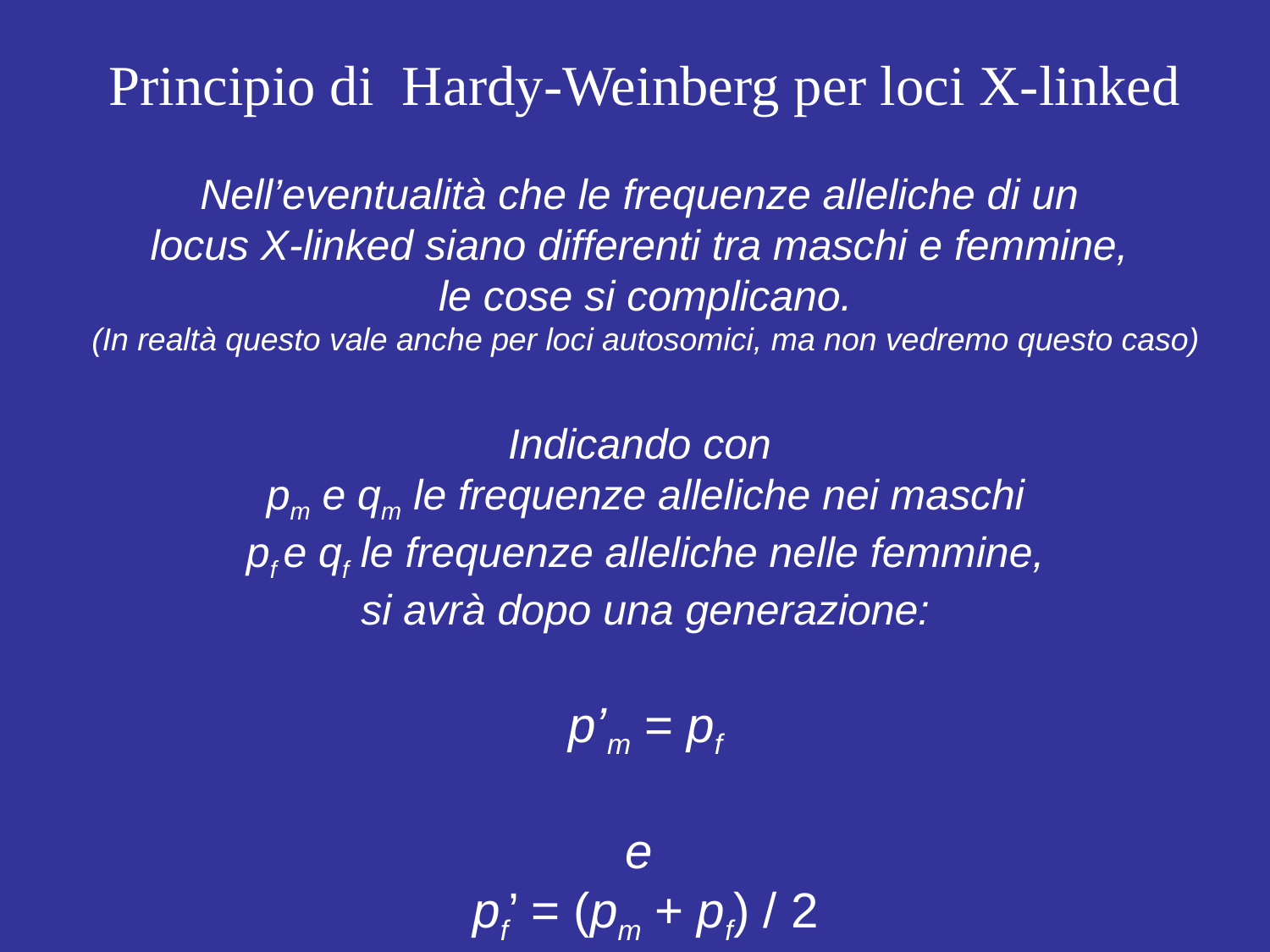

Principio di  Hardy-Weinberg per loci X-linked

Nell’eventualità che le frequenze alleliche di un
locus X-linked siano differenti tra maschi e femmine,
le cose si complicano.
(In realtà questo vale anche per loci autosomici, ma non vedremo questo caso)

Indicando con
pm e qm le frequenze alleliche nei maschi
pf e qf le frequenze alleliche nelle femmine,
si avrà dopo una generazione:

p’m = pf

e
pf’ = (pm + pf) / 2